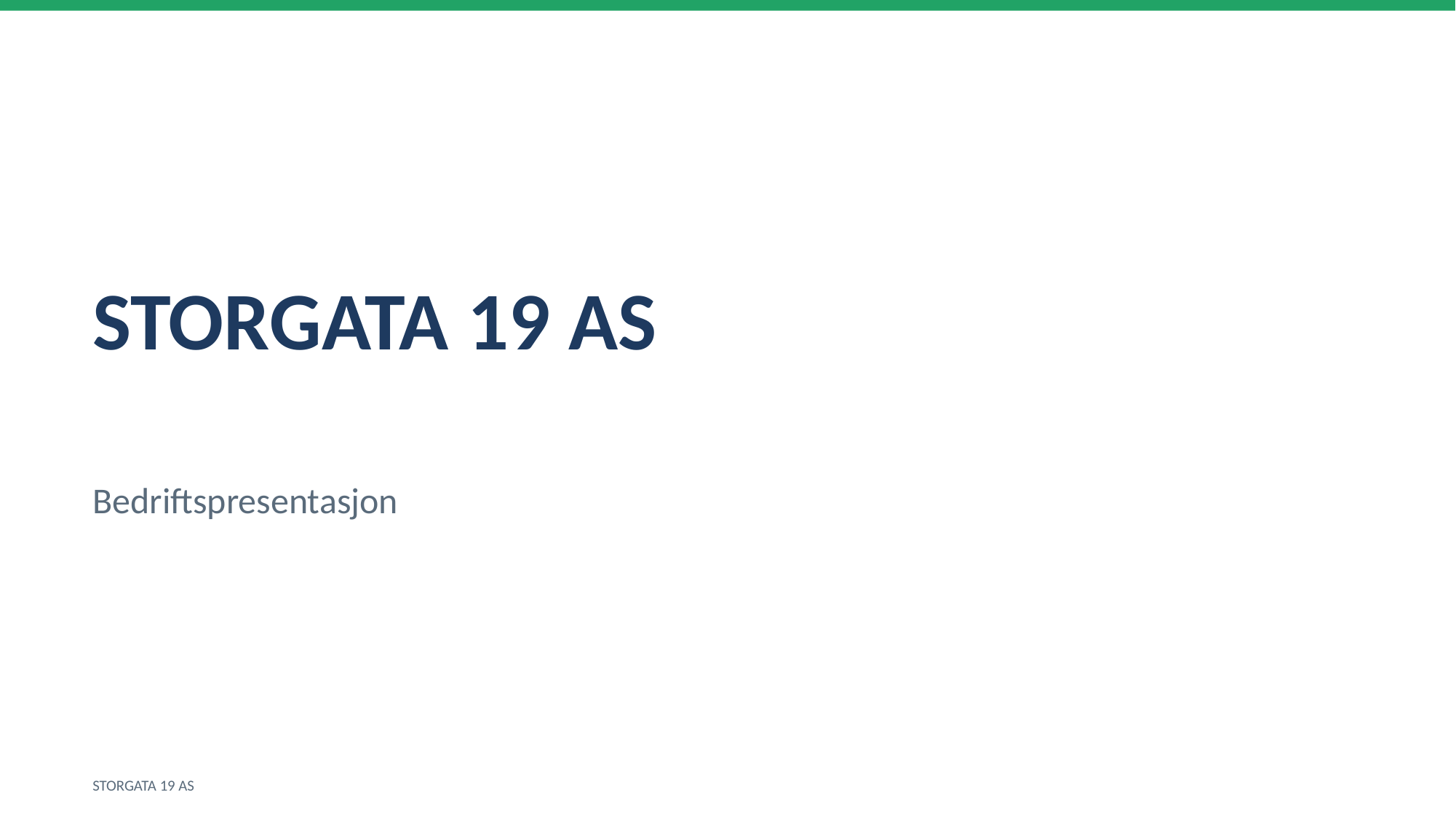

STORGATA 19 AS
Bedriftspresentasjon
STORGATA 19 AS